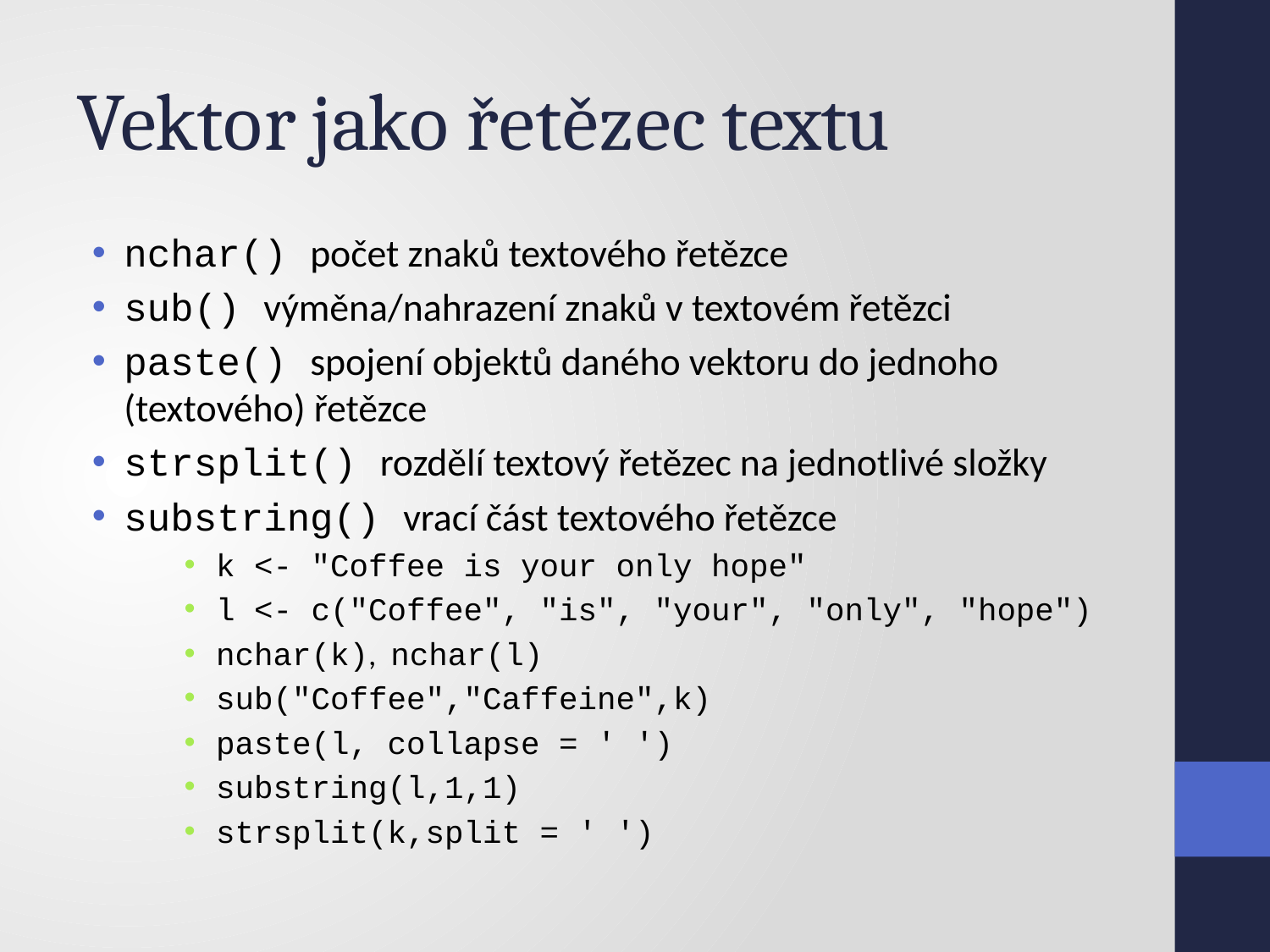

# Vektor jako řetězec textu
nchar() počet znaků textového řetězce
sub() výměna/nahrazení znaků v textovém řetězci
paste() spojení objektů daného vektoru do jednoho 	(textového) řetězce
strsplit() rozdělí textový řetězec na jednotlivé složky
substring() vrací část textového řetězce
k <- "Coffee is your only hope"
l <- c("Coffee", "is", "your", "only", "hope")
nchar(k),  nchar(l)
sub("Coffee","Caffeine",k)
paste(l, collapse = ' ')
substring(l,1,1)
strsplit(k,split = ' ')